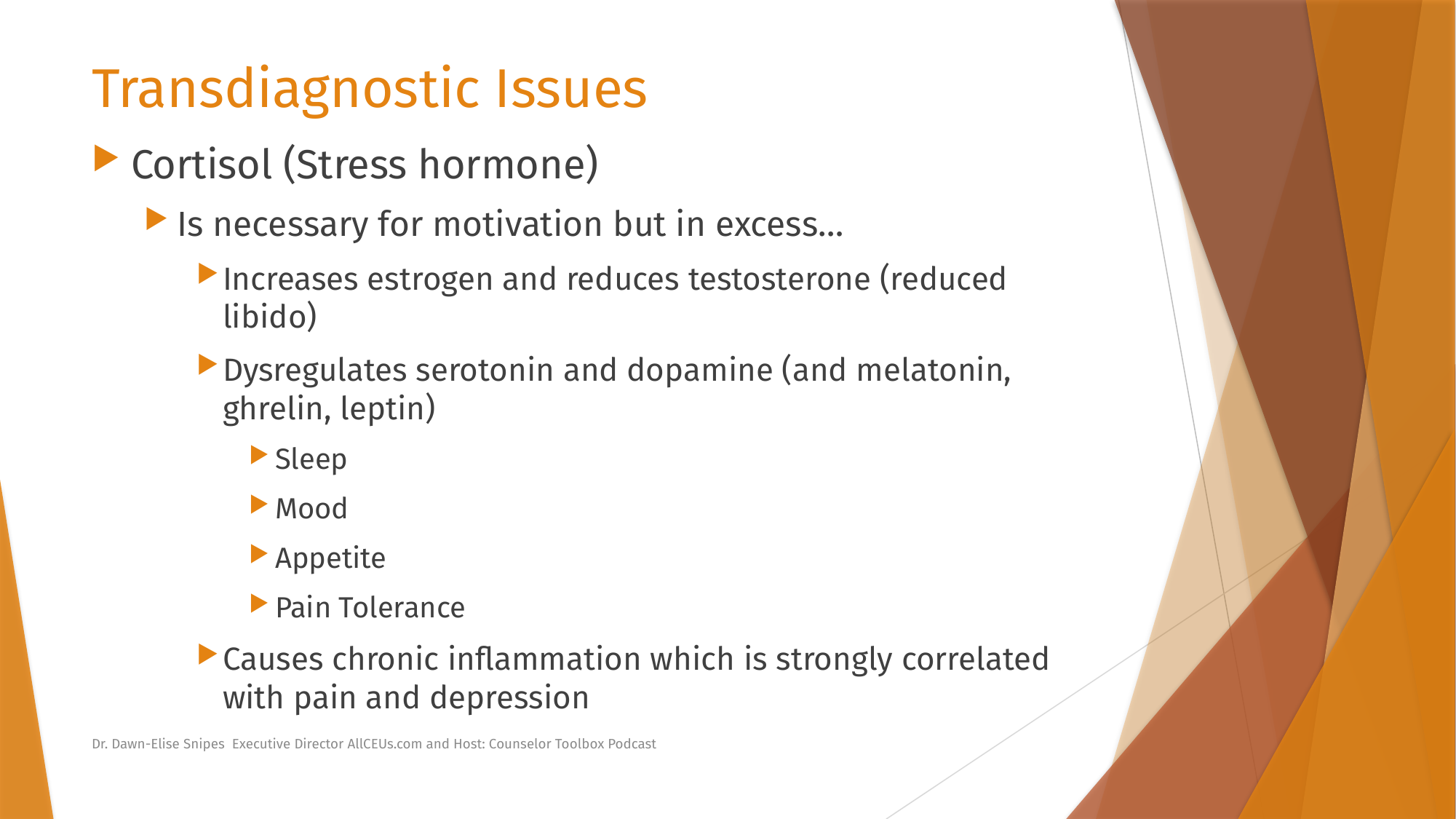

# Transdiagnostic Issues
Cortisol (Stress hormone)
Is necessary for motivation but in excess…
Increases estrogen and reduces testosterone (reduced libido)
Dysregulates serotonin and dopamine (and melatonin, ghrelin, leptin)
Sleep
Mood
Appetite
Pain Tolerance
Causes chronic inflammation which is strongly correlated with pain and depression

Dr. Dawn-Elise Snipes  Executive Director AllCEUs.com and Host: Counselor Toolbox Podcast